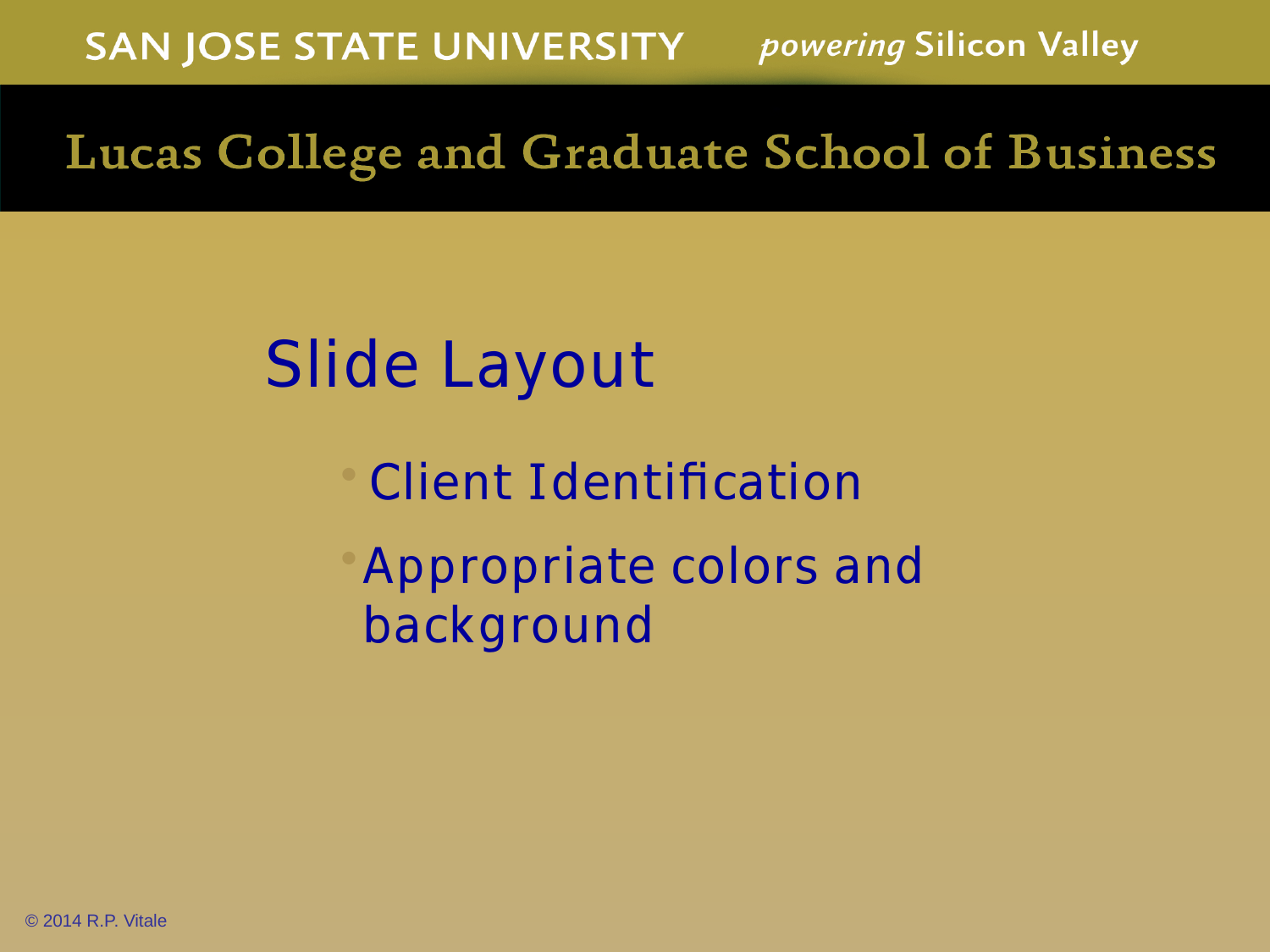

Slide Layout
Client Identification
Appropriate colors and background